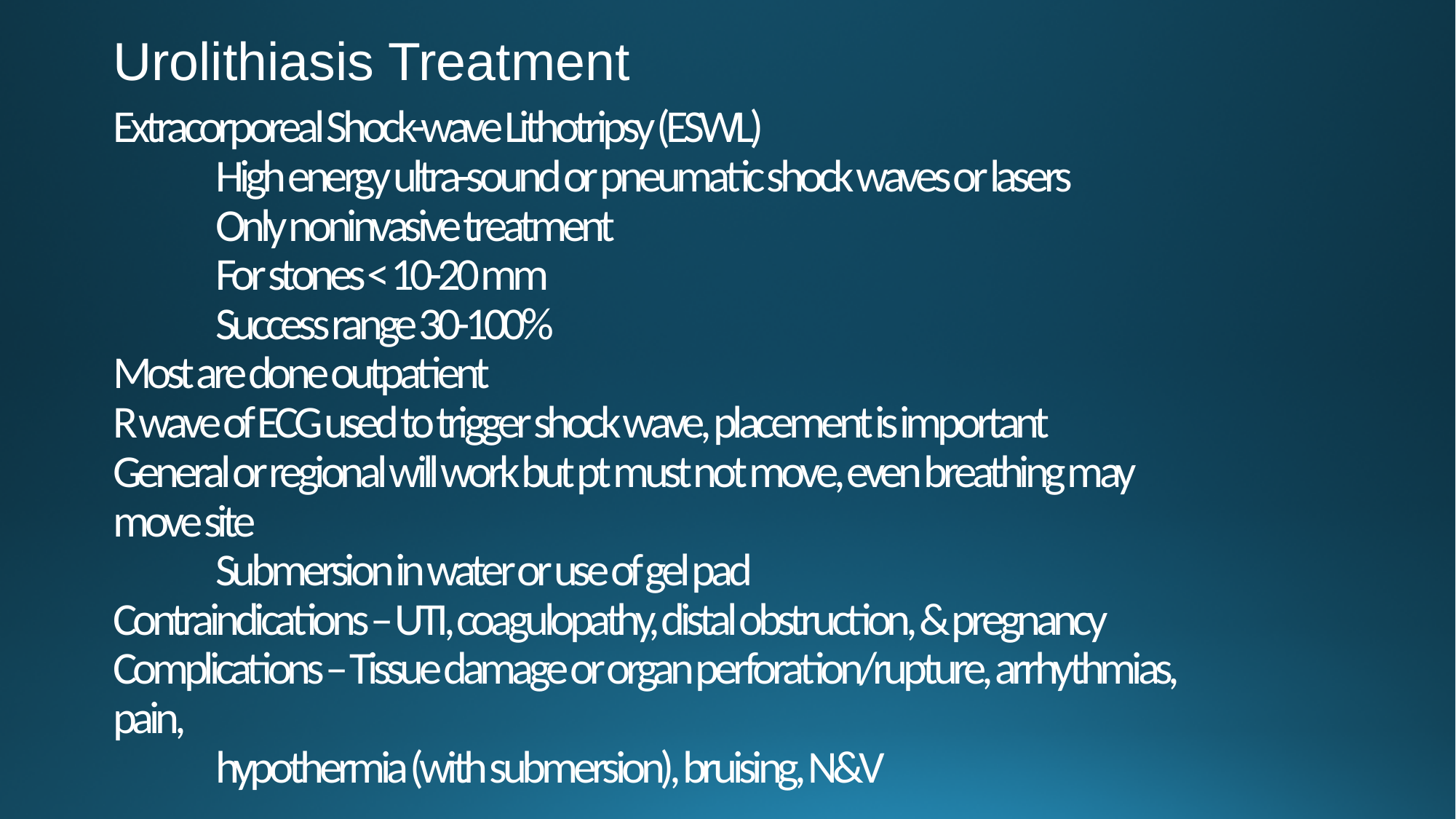

Urolithiasis Treatment
# Extracorporeal Shock-wave Lithotripsy (ESWL) High energy ultra-sound or pneumatic shock waves or lasers Only noninvasive treatment For stones < 10-20 mm Success range 30-100% Most are done outpatient R wave of ECG used to trigger shock wave, placement is important General or regional will work but pt must not move, even breathing may move site Submersion in water or use of gel pad Contraindications – UTI, coagulopathy, distal obstruction, & pregnancy Complications – Tissue damage or organ perforation/rupture, arrhythmias, pain, hypothermia (with submersion), bruising, N&V